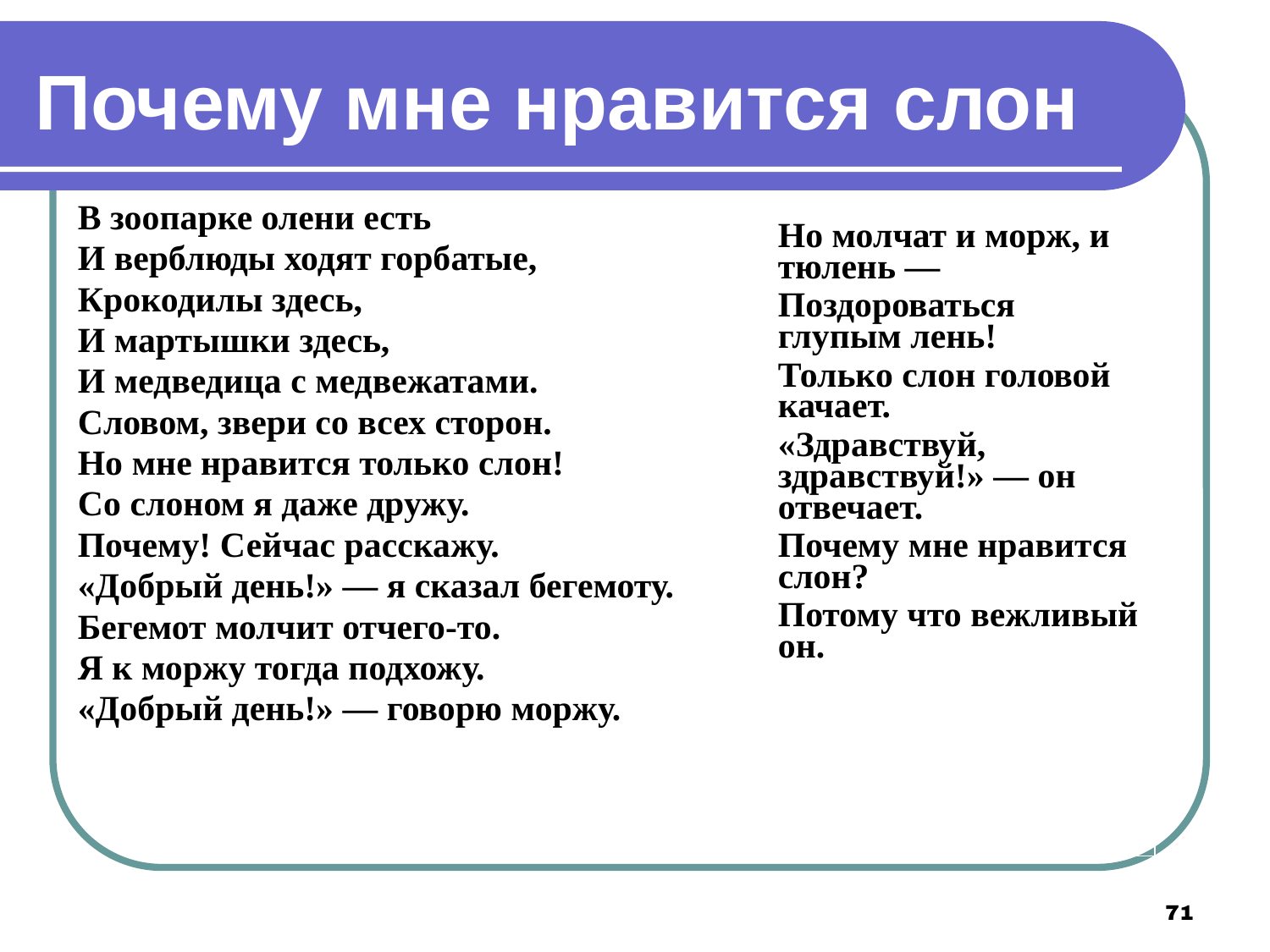

Почему мне нравится слон
В зоопарке олени есть
И верблюды ходят горбатые,
Крокодилы здесь,
И мартышки здесь,
И медведица с медвежатами.
Словом, звери со всех сторон.
Но мне нравится только слон!
Со слоном я даже дружу.
Почему! Сейчас расскажу.
«Добрый день!» — я сказал бегемоту.
Бегемот молчит отчего-то.
Я к моржу тогда подхожу.
«Добрый день!» — говорю моржу.

| Но молчат и морж, и тюлень — Поздороваться глупым лень! Только слон головой качает. «Здравствуй, здравствуй!» — он отвечает. Почему мне нравится слон? Потому что вежливый он. |
| --- |
71